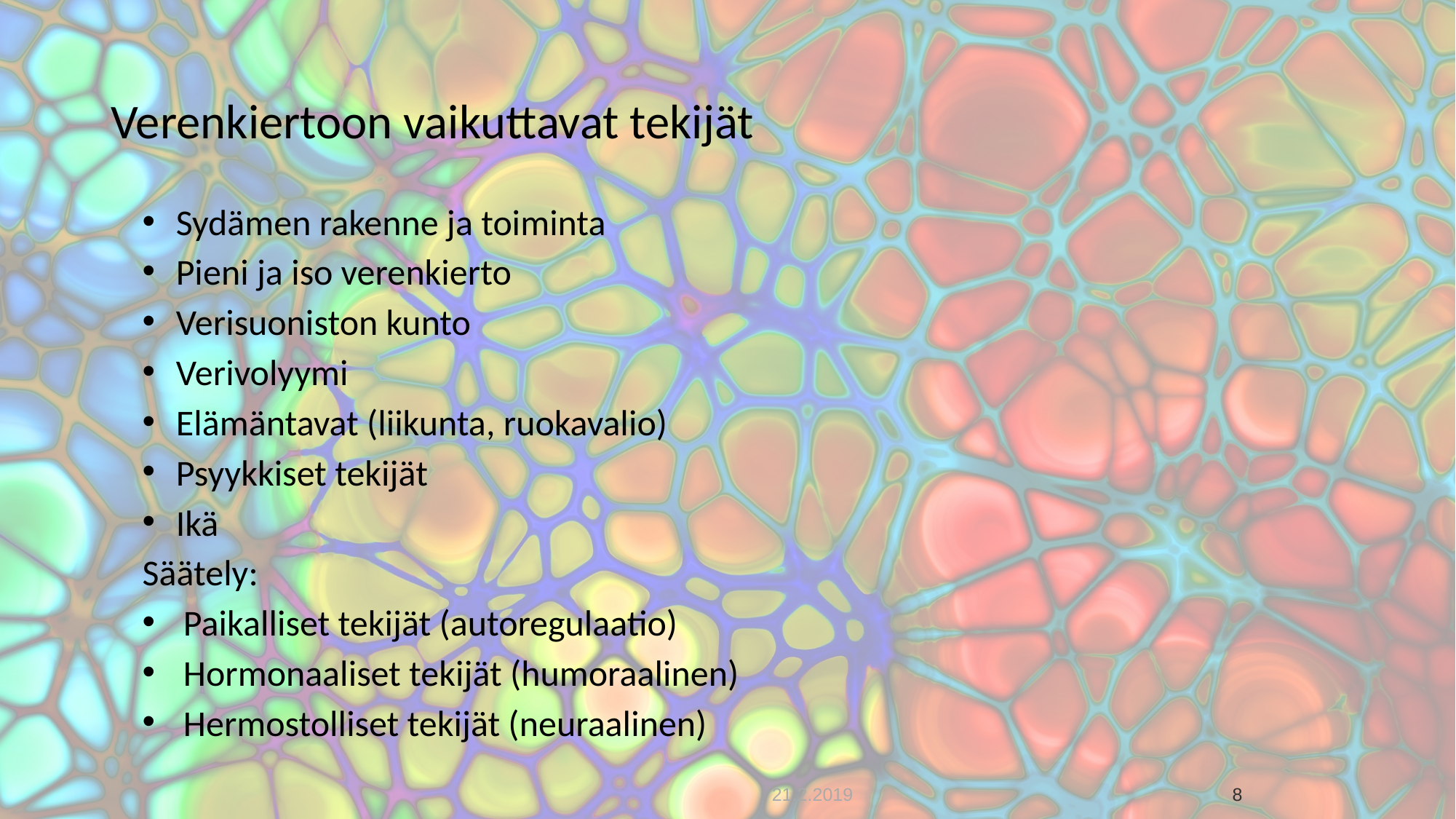

Verenkiertoon vaikuttavat tekijät
Sydämen rakenne ja toiminta
Pieni ja iso verenkierto
Verisuoniston kunto
Verivolyymi
Elämäntavat (liikunta, ruokavalio)
Psyykkiset tekijät
Ikä
Säätely:
Paikalliset tekijät (autoregulaatio)
Hormonaaliset tekijät (humoraalinen)
Hermostolliset tekijät (neuraalinen)

21.2.2019
8